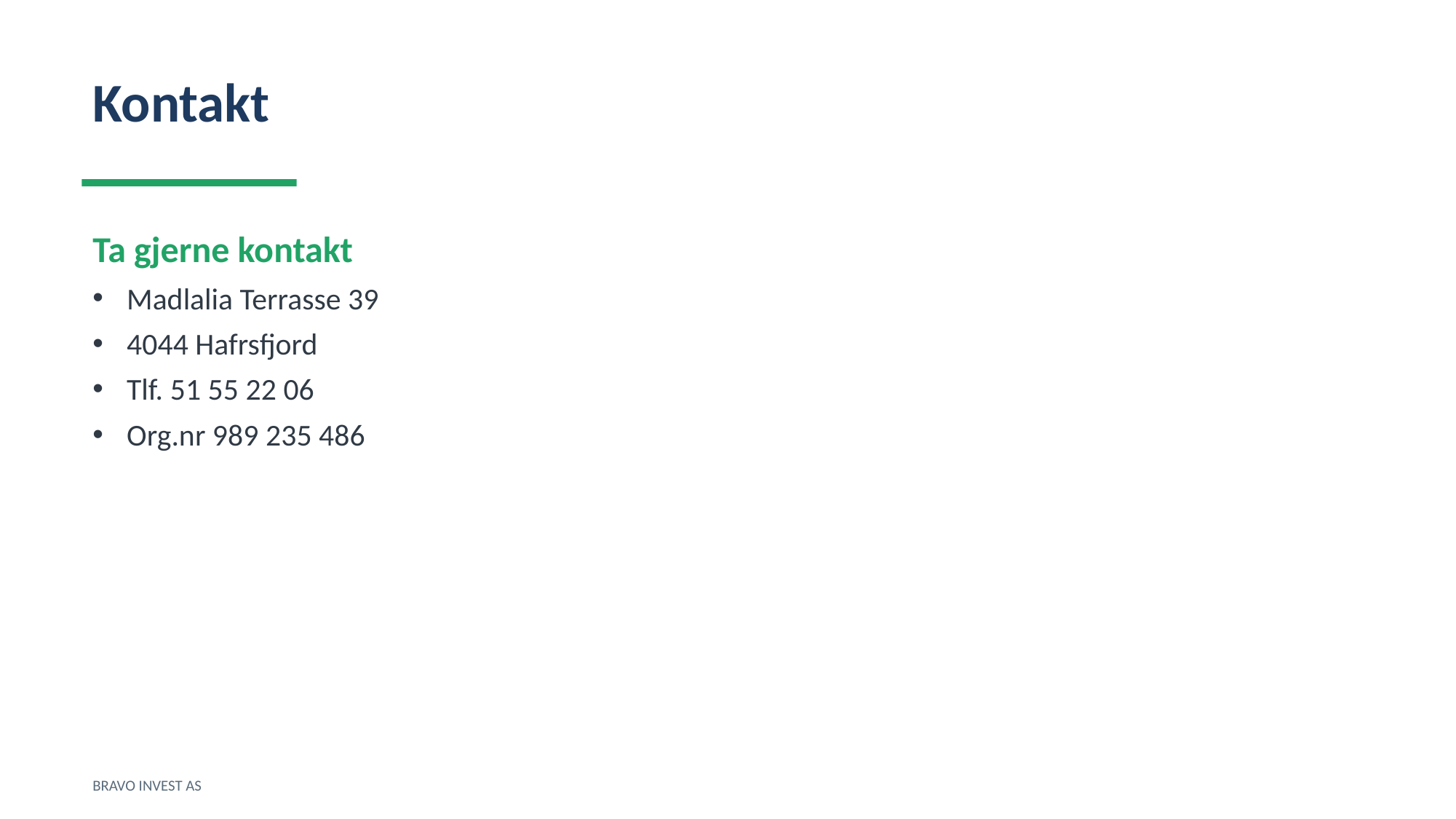

Kontakt

Ta gjerne kontakt
Madlalia Terrasse 39
4044 Hafrsfjord
Tlf. 51 55 22 06
Org.nr 989 235 486
BRAVO INVEST AS